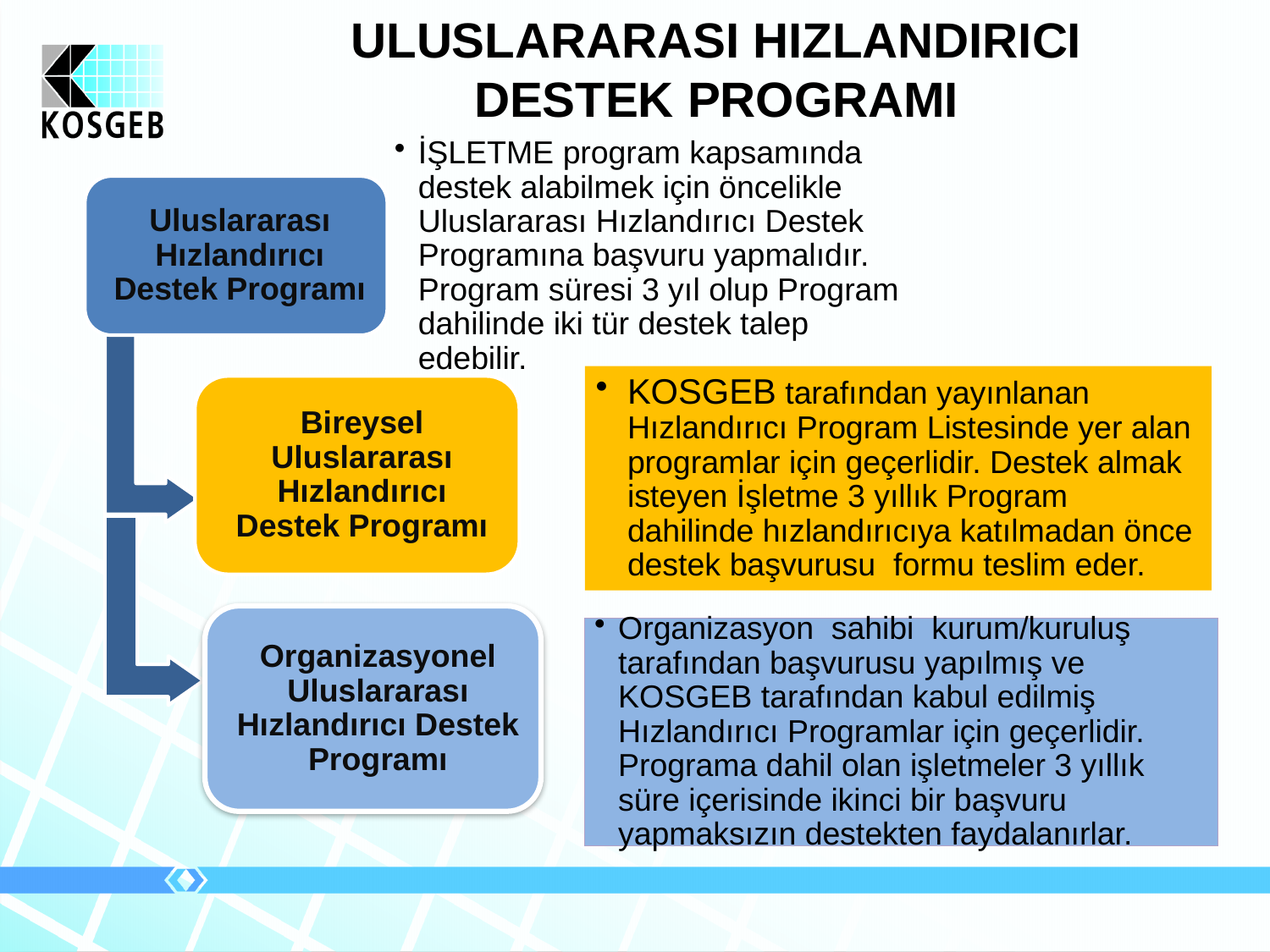

# ULUSLARARASI HIZLANDIRICI DESTEK PROGRAMI
Uluslararası Hızlandırıcı Destek Programı
İŞLETME program kapsamında destek alabilmek için öncelikle Uluslararası Hızlandırıcı Destek Programına başvuru yapmalıdır. Program süresi 3 yıl olup Program dahilinde iki tür destek talep edebilir.
Bireysel Uluslararası Hızlandırıcı Destek Programı
KOSGEB tarafından yayınlanan Hızlandırıcı Program Listesinde yer alan programlar için geçerlidir. Destek almak isteyen İşletme 3 yıllık Program dahilinde hızlandırıcıya katılmadan önce destek başvurusu  formu teslim eder.
Organizasyonel Uluslararası Hızlandırıcı Destek Programı
Organizasyon  sahibi  kurum/kuruluş  tarafından başvurusu yapılmış ve KOSGEB tarafından kabul edilmiş Hızlandırıcı Programlar için geçerlidir. Programa dahil olan işletmeler 3 yıllık süre içerisinde ikinci bir başvuru yapmaksızın destekten faydalanırlar.